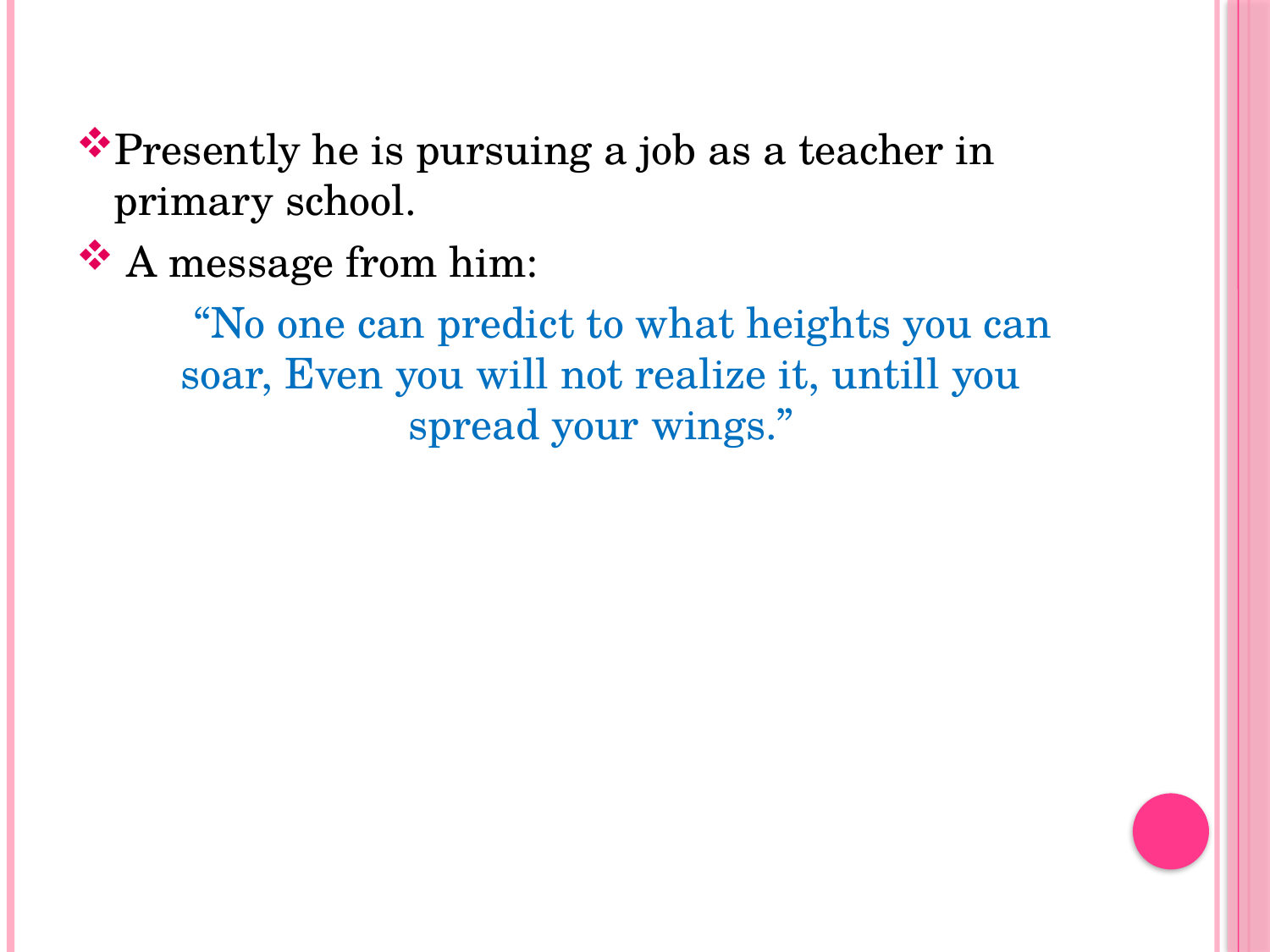

Presently he is pursuing a job as a teacher in primary school.
 A message from him:
       “No one can predict to what heights you can soar, Even you will not realize it, untill you spread your wings.”